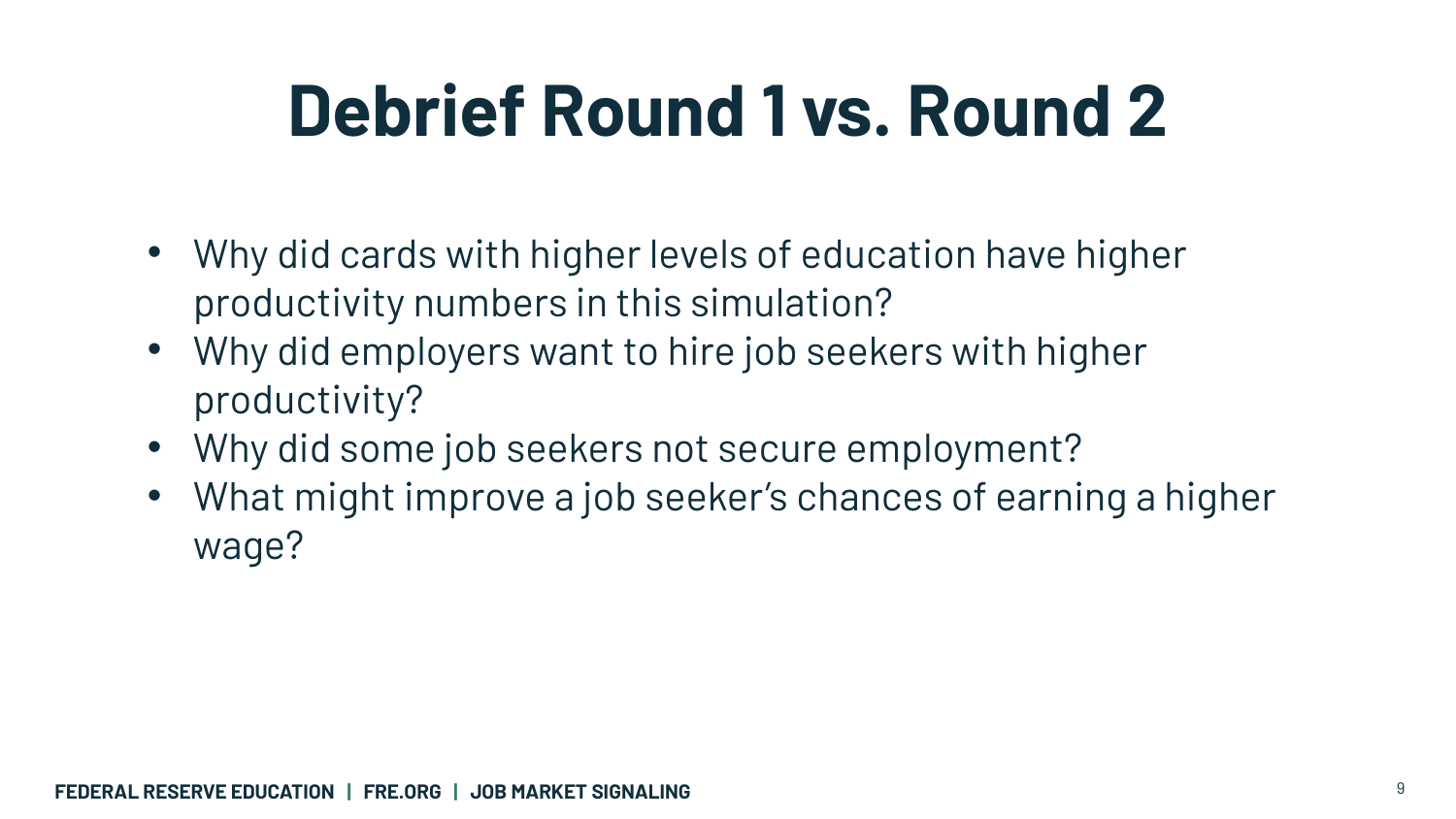

Debrief Round 1 vs. Round 2
Why did cards with higher levels of education have higher productivity numbers in this simulation?
Why did employers want to hire job seekers with higher productivity?
Why did some job seekers not secure employment?
What might improve a job seeker’s chances of earning a higher wage?